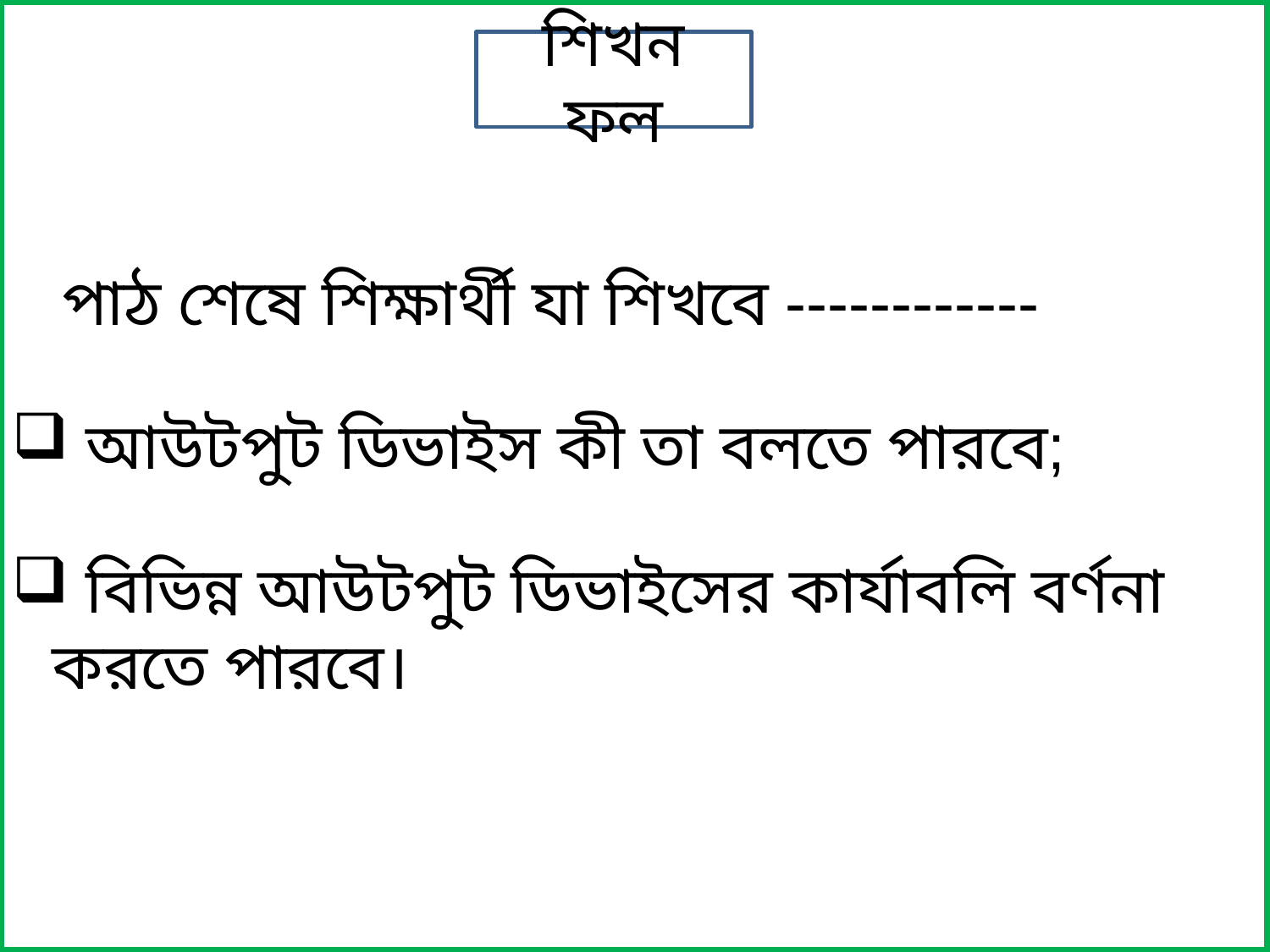

শিখন ফল

   পাঠ শেষে শিক্ষার্থী যা শিখবে ------------

 আউটপুট ডিভাইস কী তা বলতে পারবে;

 বিভিন্ন আউটপুট ডিভাইসের কার্যাবলি বর্ণনা করতে পারবে।